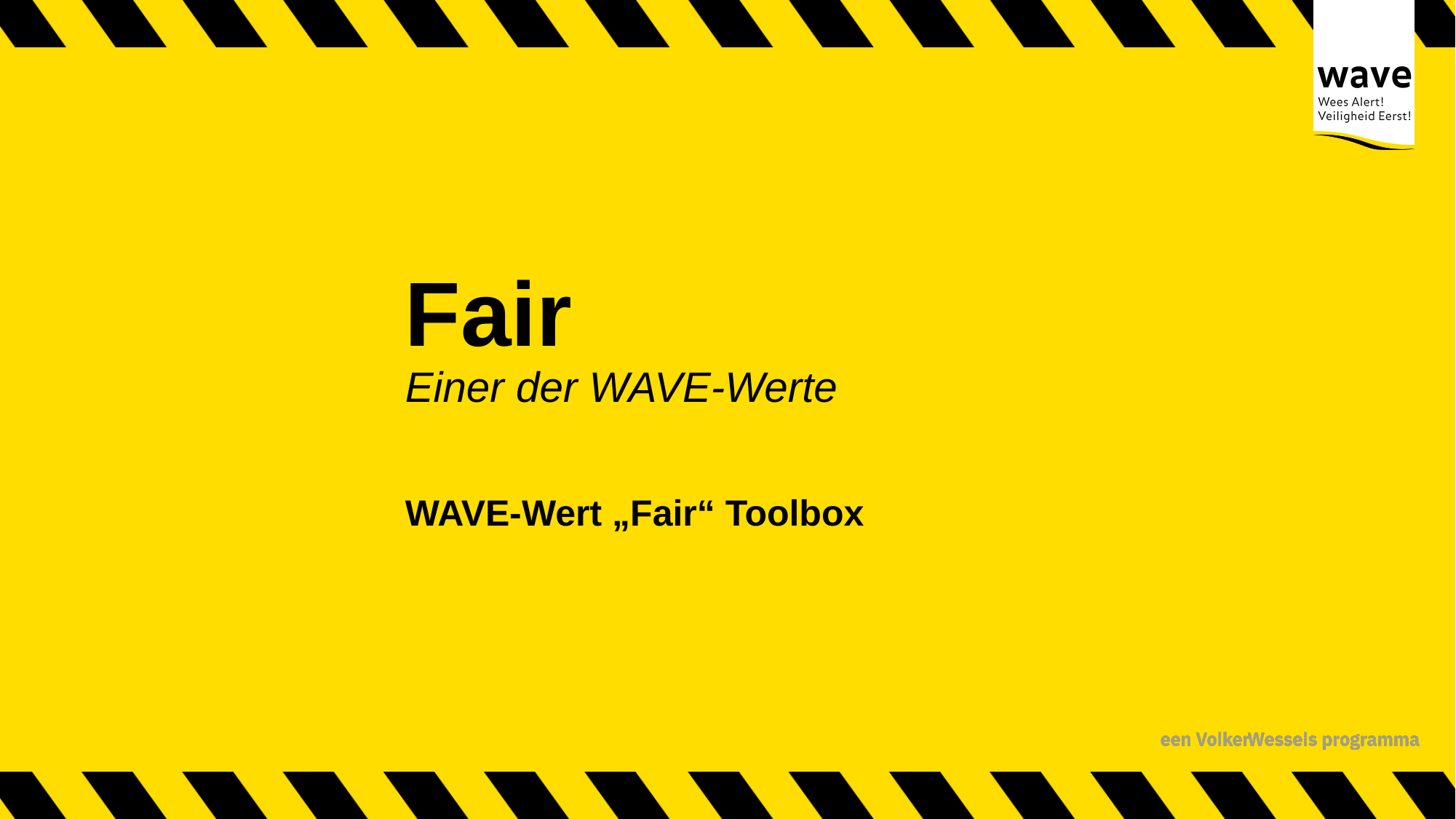

# Fair Einer der WAVE-Werte

WAVE-Wert „Fair“ Toolbox